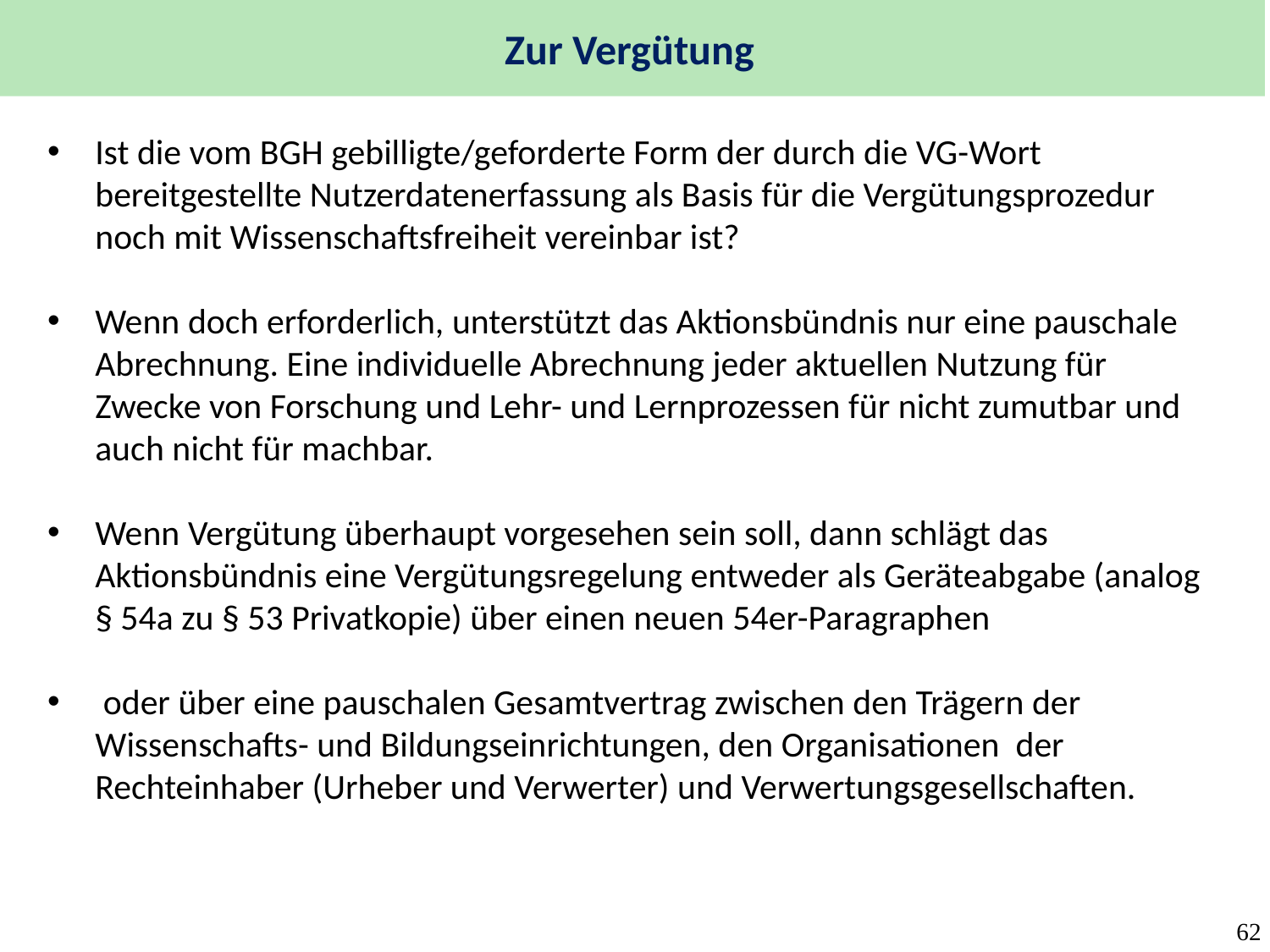

Zur Vergütung
Ist die vom BGH gebilligte/geforderte Form der durch die VG-Wort bereitgestellte Nutzerdatenerfassung als Basis für die Vergütungsprozedur noch mit Wissenschaftsfreiheit vereinbar ist?
Wenn doch erforderlich, unterstützt das Aktionsbündnis nur eine pauschale Abrechnung. Eine individuelle Abrechnung jeder aktuellen Nutzung für Zwecke von Forschung und Lehr- und Lernprozessen für nicht zumutbar und auch nicht für machbar.

Wenn Vergütung überhaupt vorgesehen sein soll, dann schlägt das Aktionsbündnis eine Vergütungsregelung entweder als Geräteabgabe (analog § 54a zu § 53 Privatkopie) über einen neuen 54er-Paragraphen

 oder über eine pauschalen Gesamtvertrag zwischen den Trägern der Wissenschafts- und Bildungseinrichtungen, den Organisationen  der Rechteinhaber (Urheber und Verwerter) und Verwertungsgesellschaften.